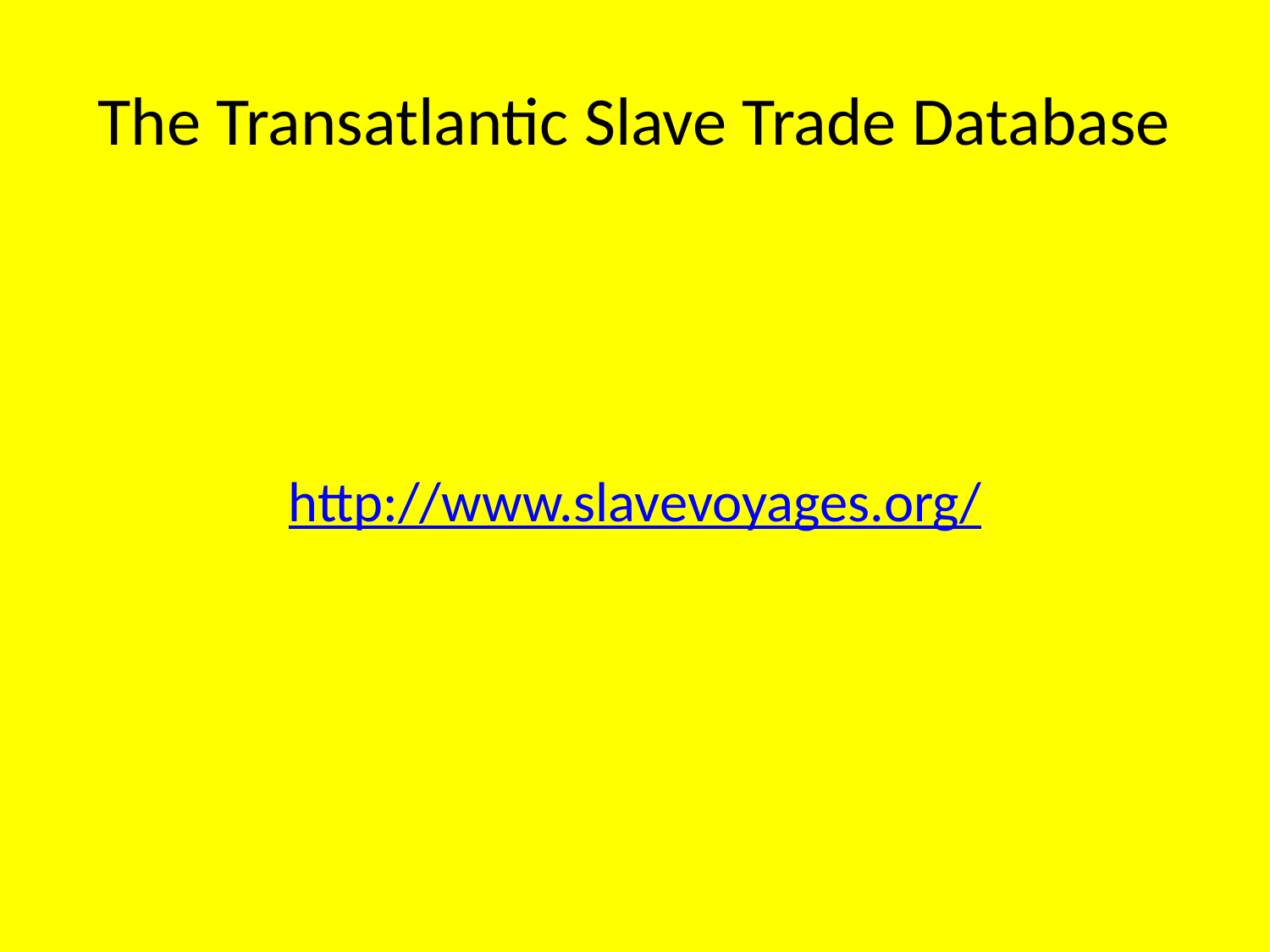

# The Transatlantic Slave Trade Database

http://www.slavevoyages.org/